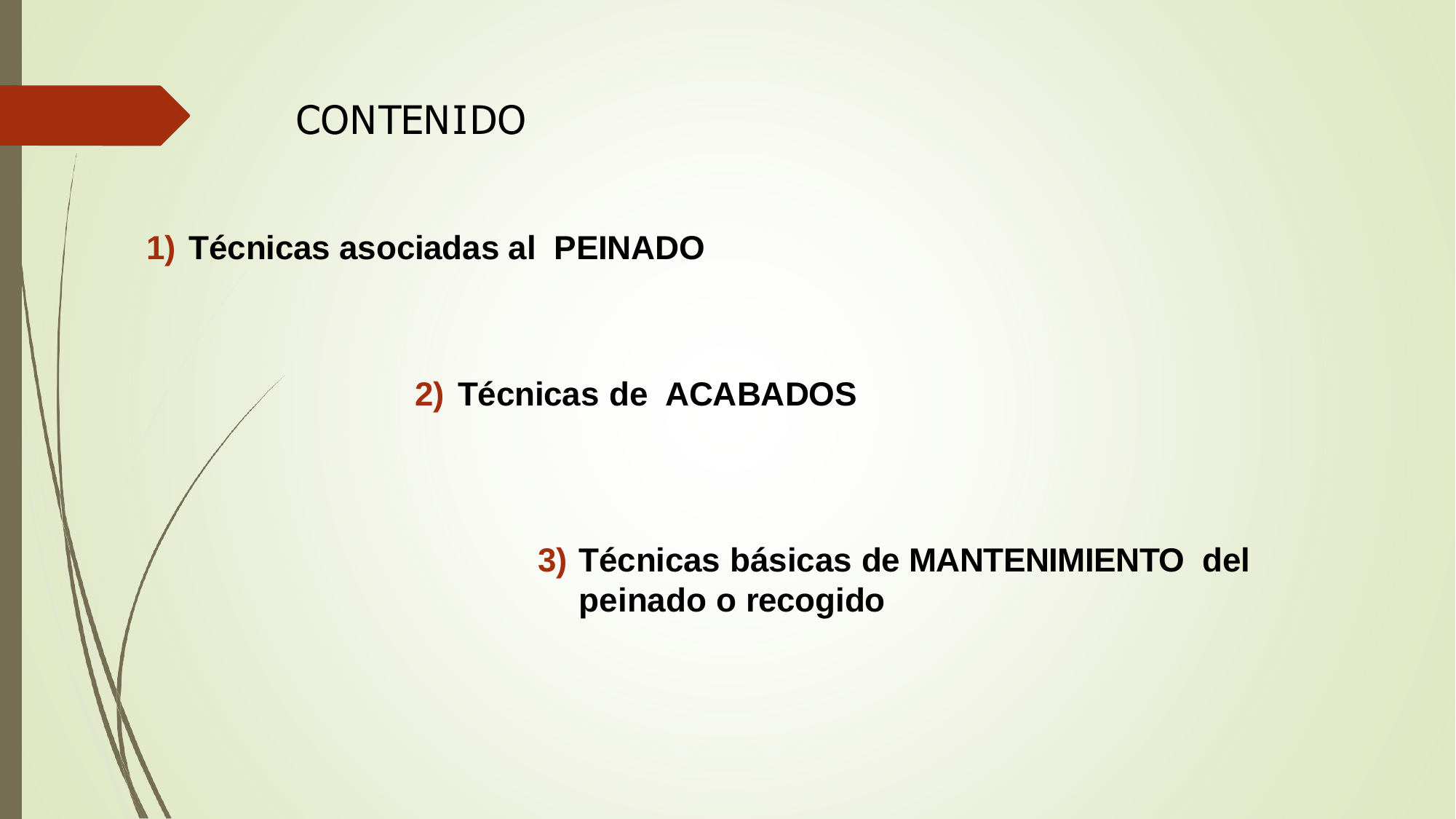

# CONTENIDO
1)	Técnicas asociadas al  PEINADO
2)	Técnicas de  ACABADOS
3)	Técnicas básicas de MANTENIMIENTO  del peinado o recogido